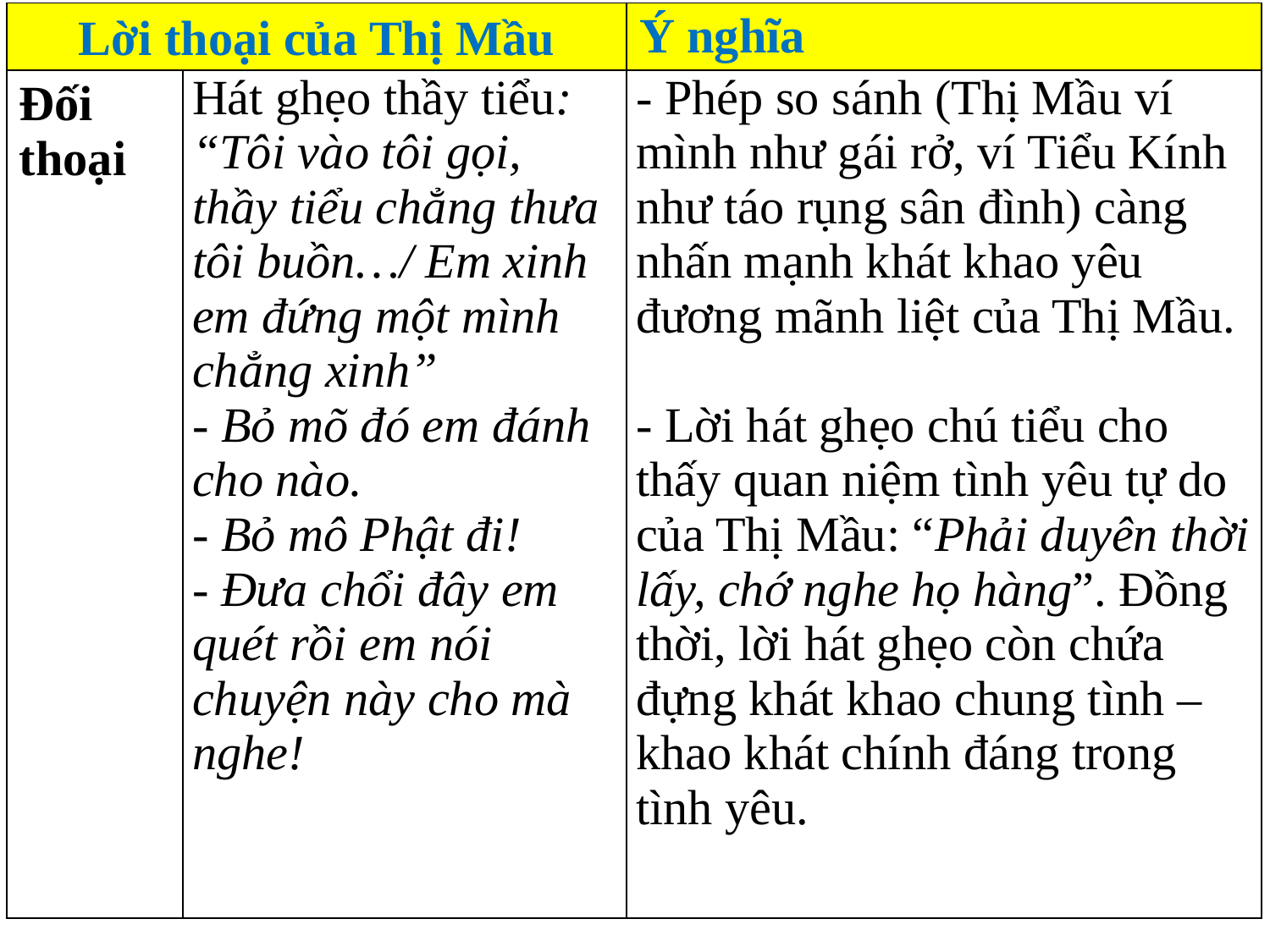

| Lời thoại của Thị Mầu |  | Ý nghĩa |
| --- | --- | --- |
| Đối thoại | Hát ghẹo thầy tiểu: “Tôi vào tôi gọi, thầy tiểu chẳng thưa tôi buồn…/ Em xinh em đứng một mình chẳng xinh” - Bỏ mõ đó em đánh cho nào. - Bỏ mô Phật đi! - Đưa chổi đây em quét rồi em nói chuyện này cho mà nghe! | - Phép so sánh (Thị Mầu ví mình như gái rở, ví Tiểu Kính như táo rụng sân đình) càng nhấn mạnh khát khao yêu đương mãnh liệt của Thị Mầu. - Lời hát ghẹo chú tiểu cho thấy quan niệm tình yêu tự do của Thị Mầu: “Phải duyên thời lấy, chớ nghe họ hàng”. Đồng thời, lời hát ghẹo còn chứa đựng khát khao chung tình – khao khát chính đáng trong tình yêu. |